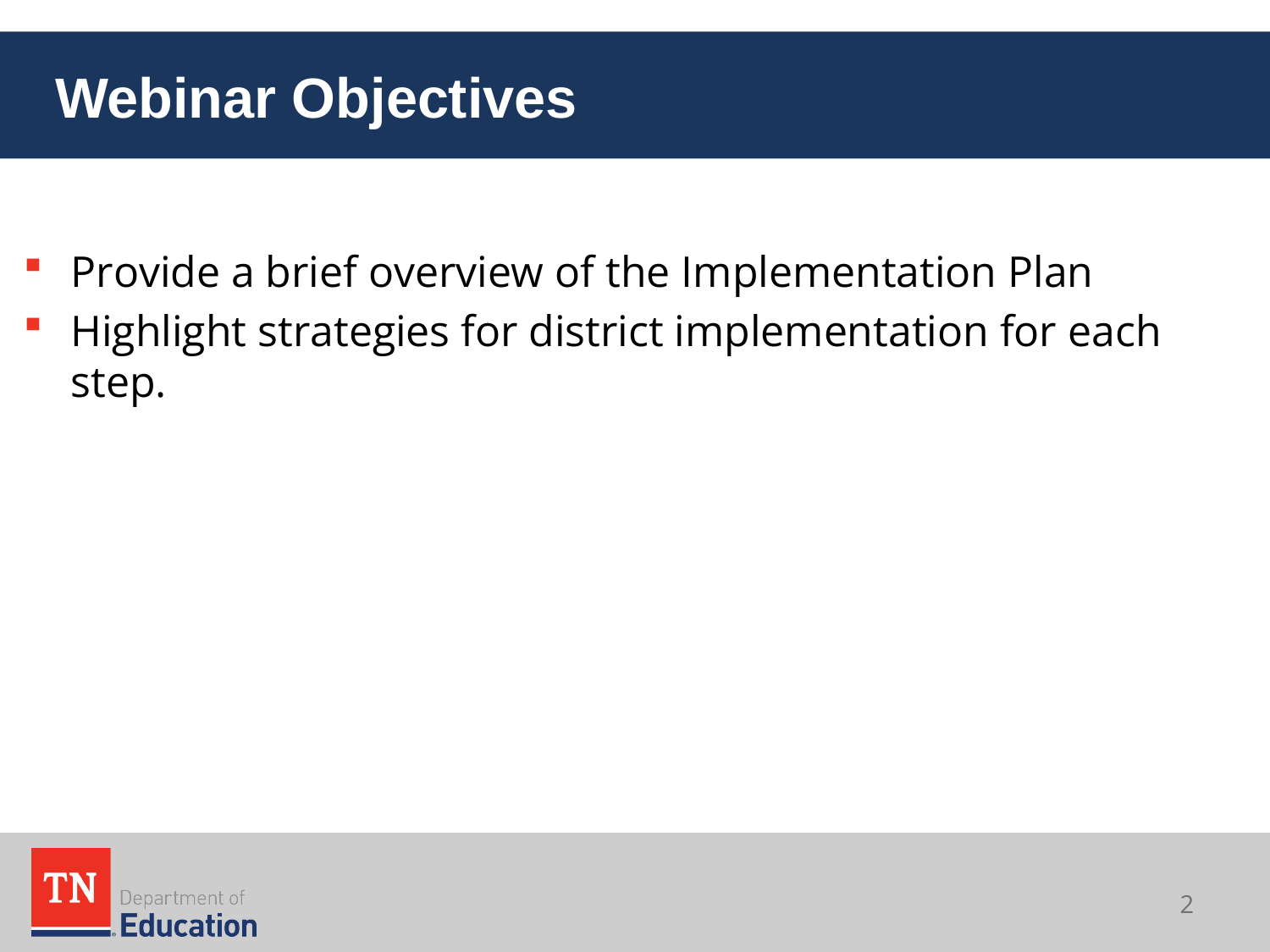

# Webinar Objectives
Provide a brief overview of the Implementation Plan
Highlight strategies for district implementation for each step.

2